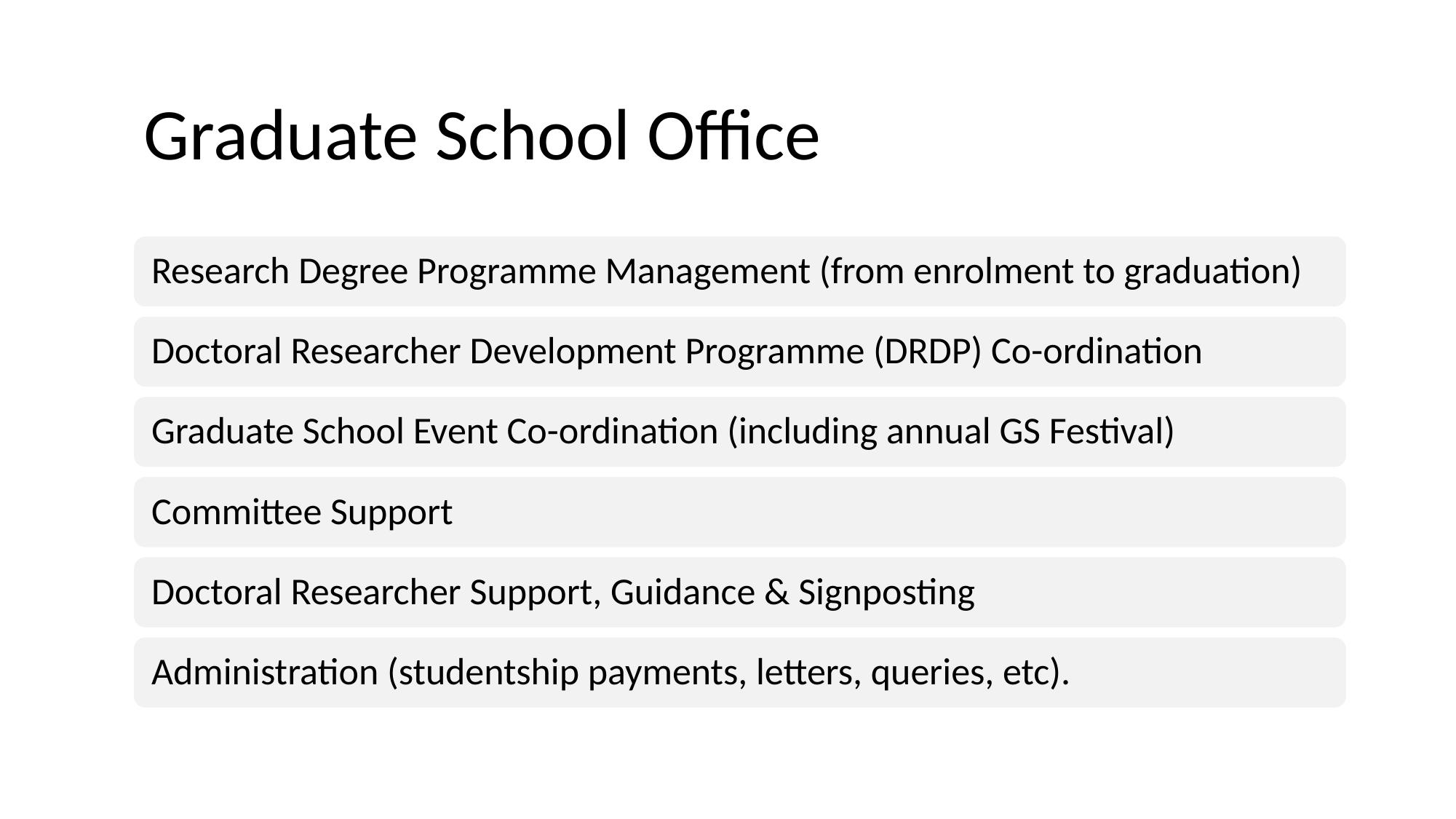

# Graduate School Office
Research Degree Programme Management (from enrolment to graduation)
Doctoral Researcher Development Programme (DRDP) Co-ordination
Graduate School Event Co-ordination (including annual GS Festival)
Committee Support
Doctoral Researcher Support, Guidance & Signposting
Administration (studentship payments, letters, queries, etc).